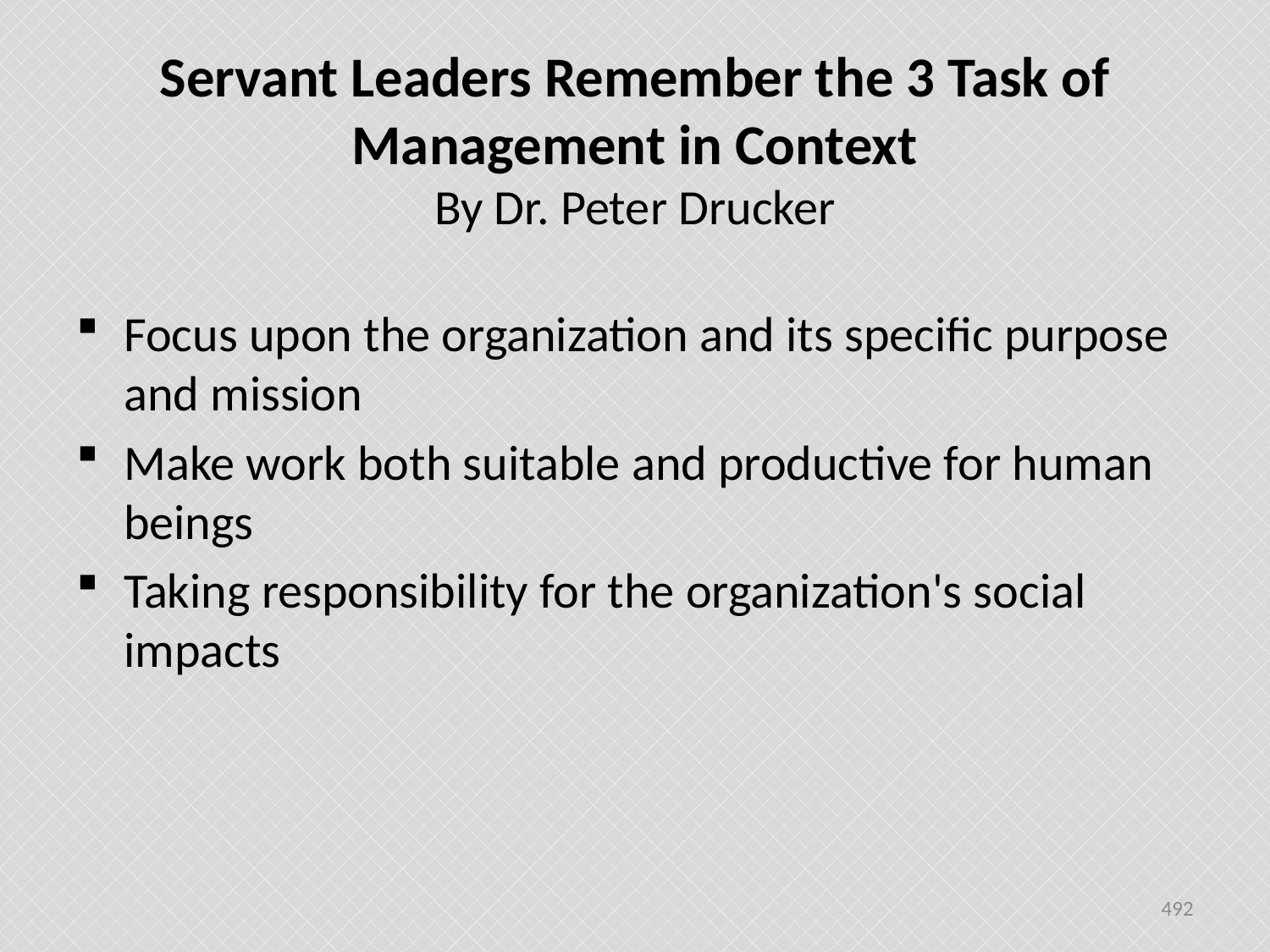

# Servant Leaders Remember the 3 Task of Management in Context By Dr. Peter Drucker
Focus upon the organization and its specific purpose and mission
Make work both suitable and productive for human beings
Taking responsibility for the organization's social impacts
492